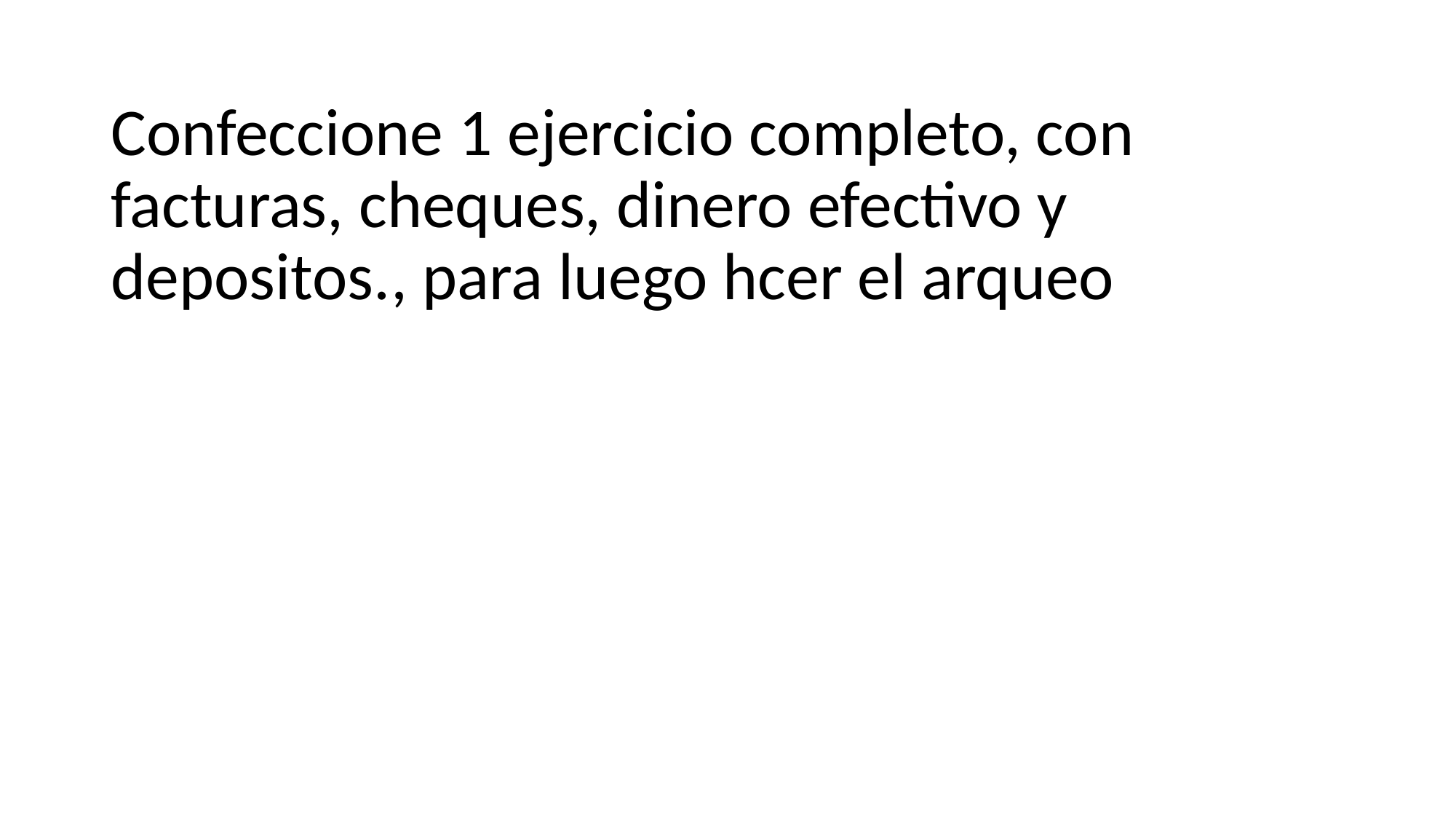

# Confeccione 1 ejercicio completo, con facturas, cheques, dinero efectivo y depositos., para luego hcer el arqueo